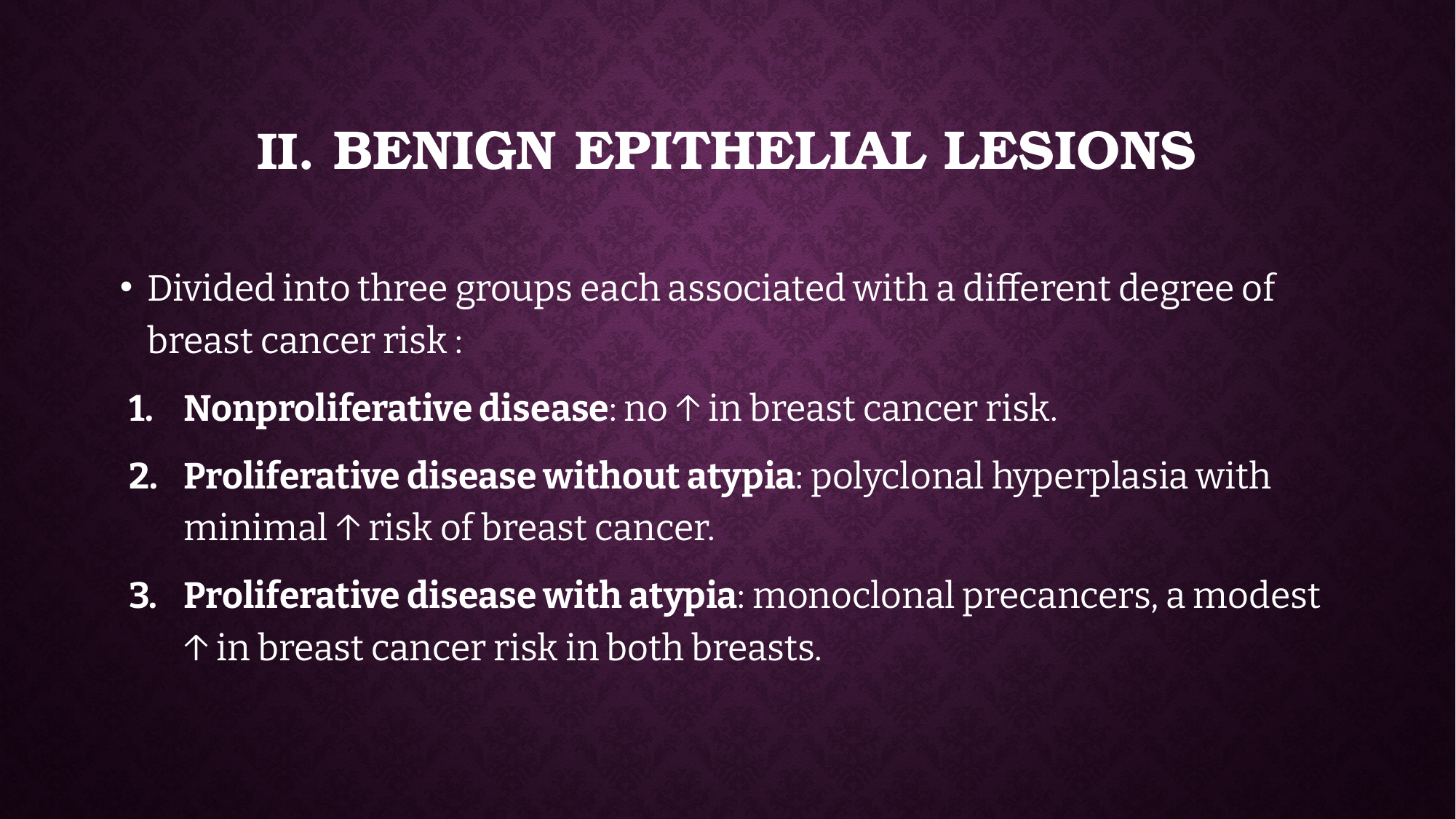

# II. Benign epithelial lesions
Divided into three groups each associated with a different degree of breast cancer risk :
Nonproliferative disease: no ↑ in breast cancer risk.
Proliferative disease without atypia: polyclonal hyperplasia with minimal ↑ risk of breast cancer.
Proliferative disease with atypia: monoclonal precancers, a modest ↑ in breast cancer risk in both breasts.